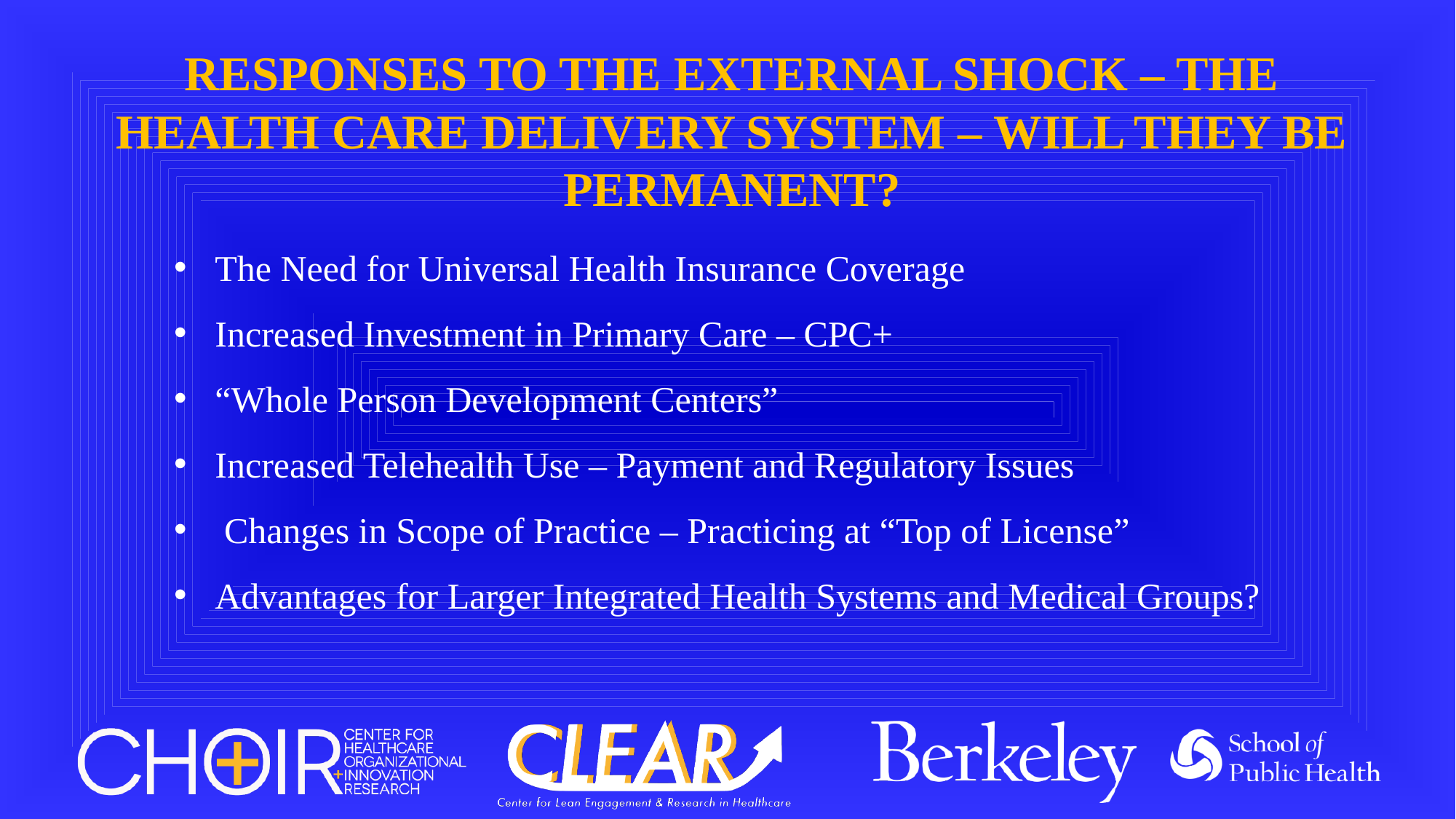

Responses to the External Shock – The Health Care Delivery System – Will They Be Permanent?

The Need for Universal Health Insurance Coverage
Increased Investment in Primary Care – CPC+
“Whole Person Development Centers”
Increased Telehealth Use – Payment and Regulatory Issues
 Changes in Scope of Practice – Practicing at “Top of License”
Advantages for Larger Integrated Health Systems and Medical Groups?